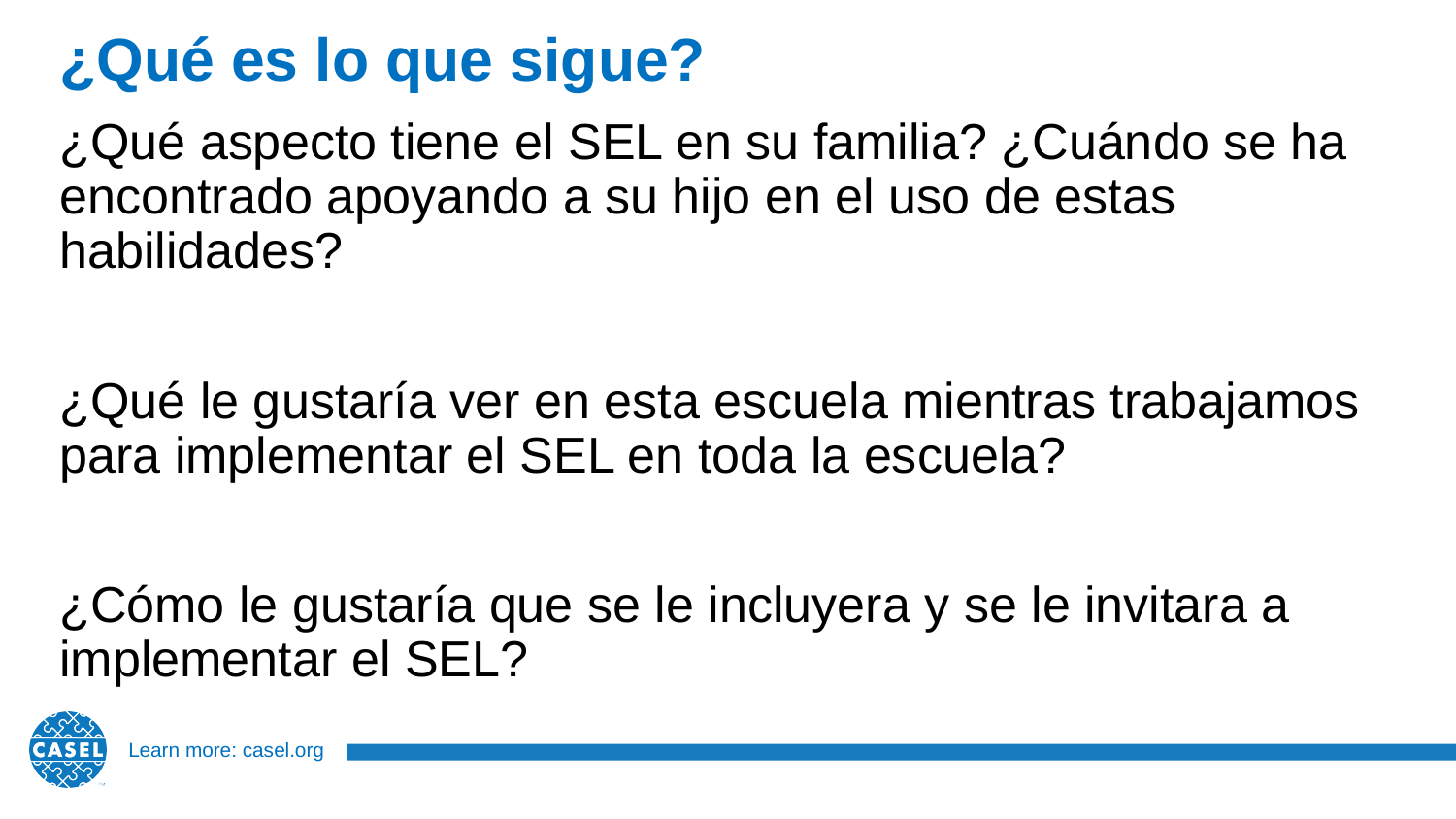

¿Qué es lo que sigue?
¿Qué aspecto tiene el SEL en su familia? ¿Cuándo se ha encontrado apoyando a su hijo en el uso de estas habilidades?

¿Qué le gustaría ver en esta escuela mientras trabajamos para implementar el SEL en toda la escuela?

¿Cómo le gustaría que se le incluyera y se le invitara a implementar el SEL?